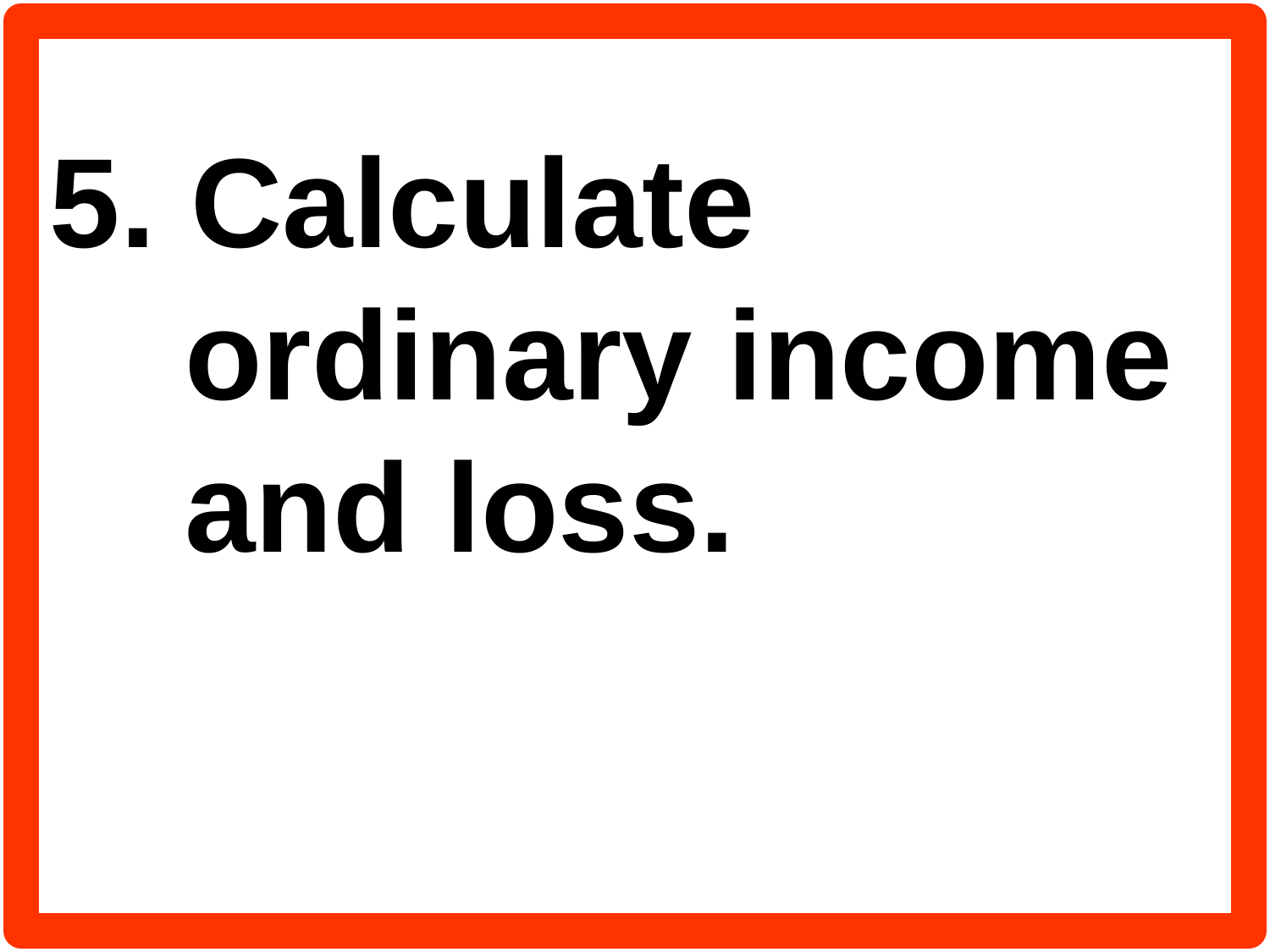

5. Calculate ordinary income and loss.
#